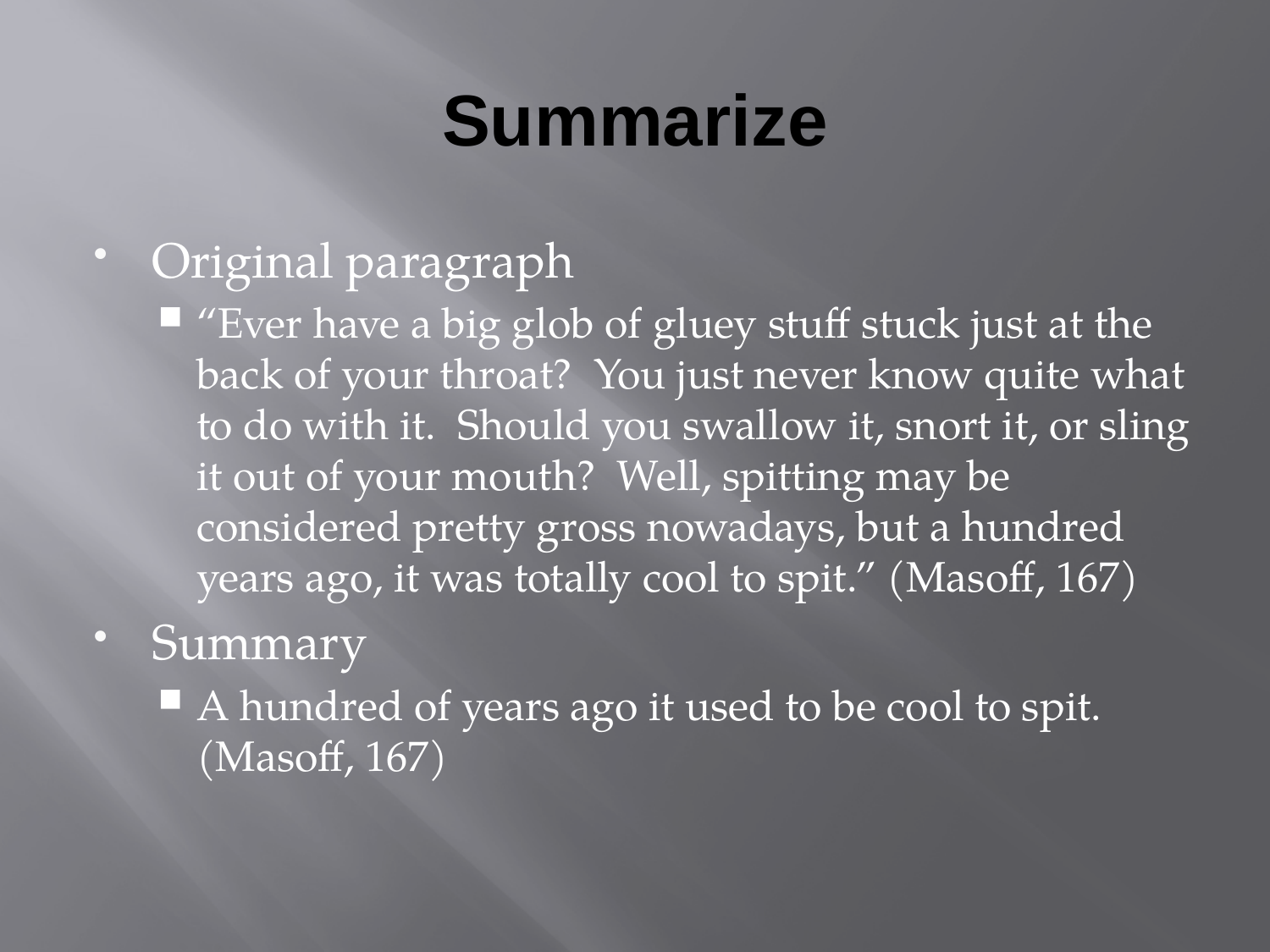

# Summarize
Original paragraph
“Ever have a big glob of gluey stuff stuck just at the back of your throat?  You just never know quite what to do with it.  Should you swallow it, snort it, or sling it out of your mouth?  Well, spitting may be considered pretty gross nowadays, but a hundred years ago, it was totally cool to spit.” (Masoff, 167)
Summary
A hundred of years ago it used to be cool to spit. (Masoff, 167)